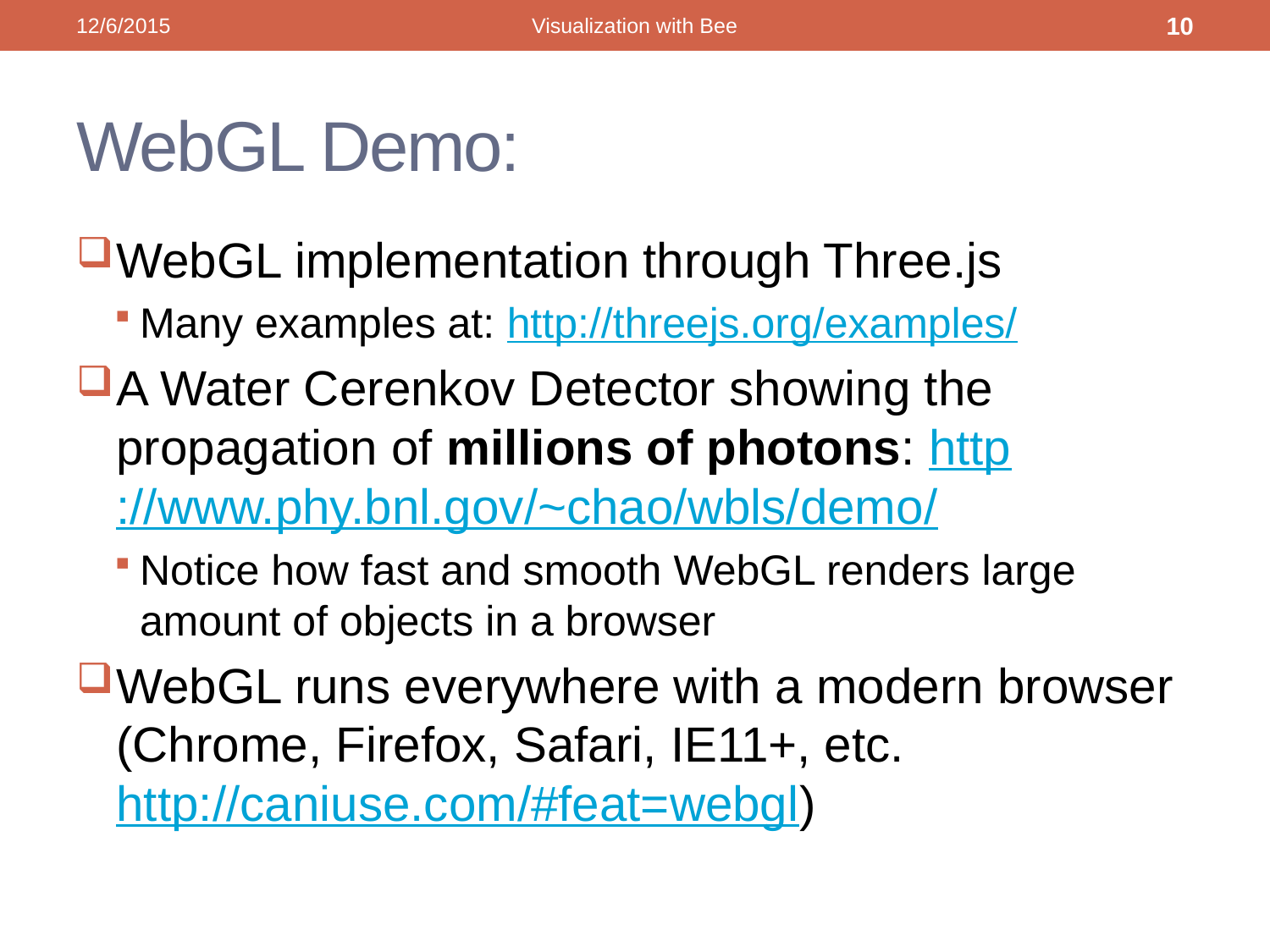

12/6/2015
Visualization with Bee
10
# WebGL Demo:
WebGL implementation through Three.js
Many examples at: http://threejs.org/examples/
A Water Cerenkov Detector showing the propagation of millions of photons: http://www.phy.bnl.gov/~chao/wbls/demo/
Notice how fast and smooth WebGL renders large amount of objects in a browser
WebGL runs everywhere with a modern browser (Chrome, Firefox, Safari, IE11+, etc. http://caniuse.com/#feat=webgl)